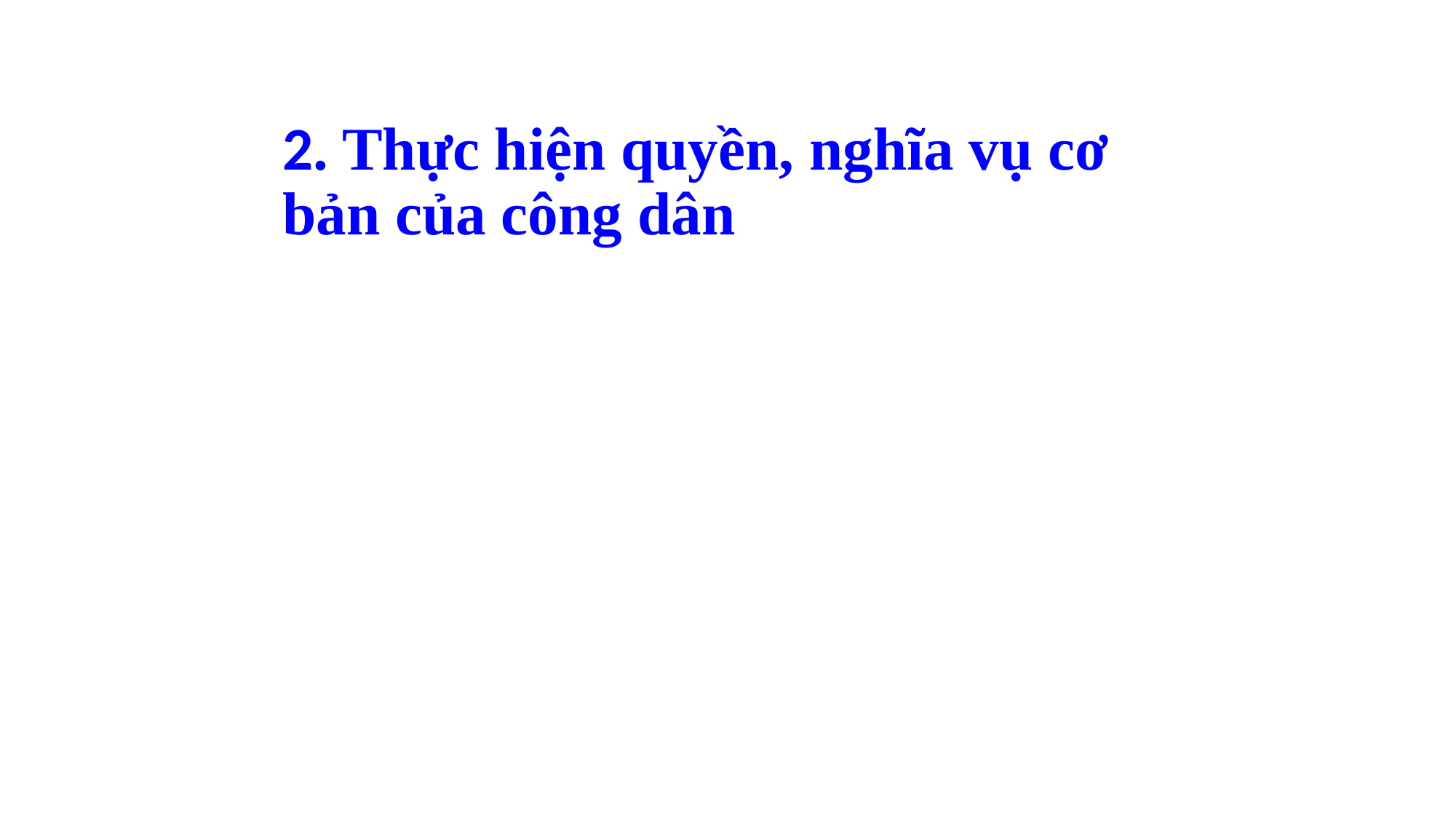

2. Thực hiện quyền, nghĩa vụ cơ bản của công dân